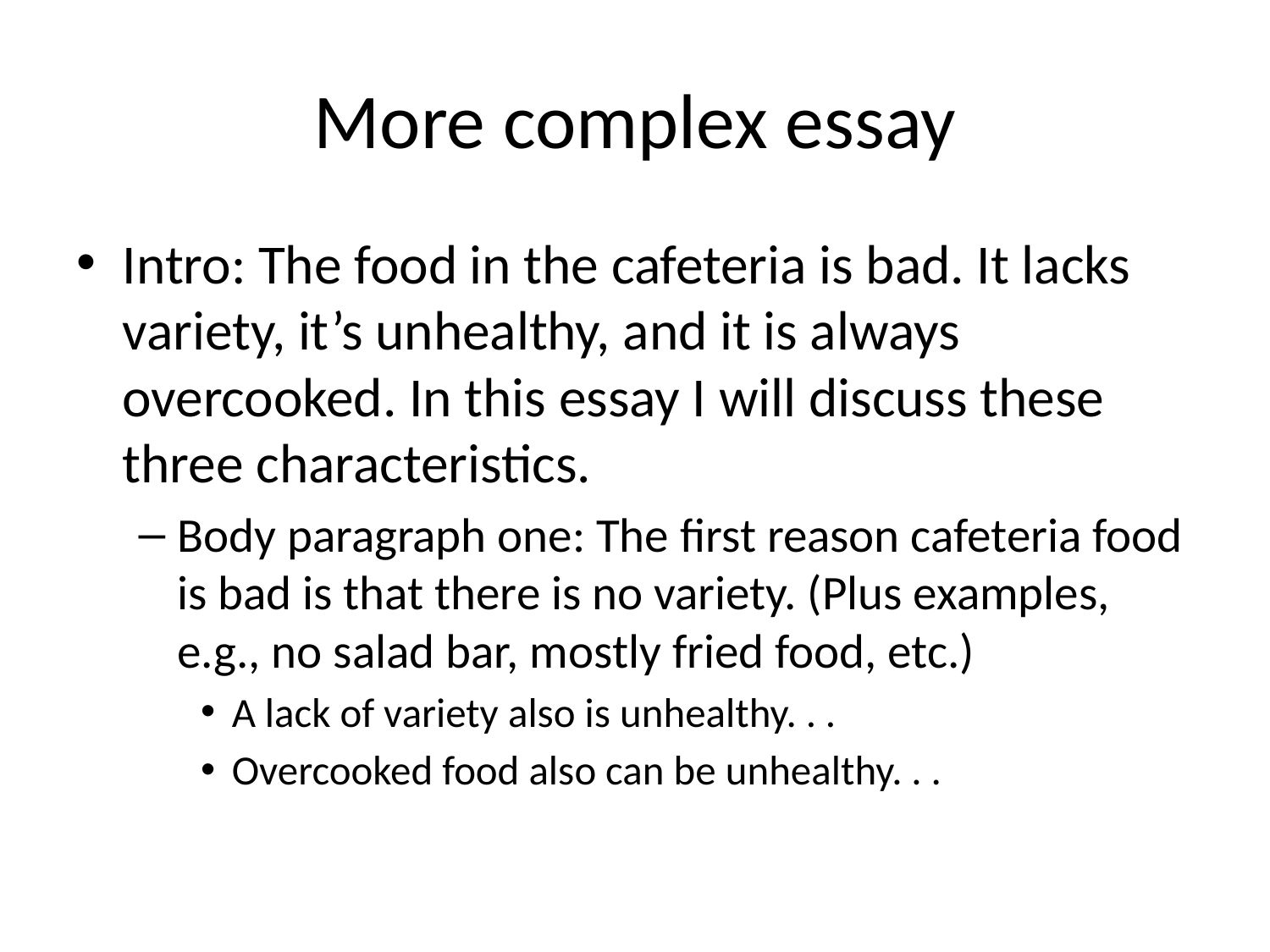

# More complex essay
Intro: The food in the cafeteria is bad. It lacks variety, it’s unhealthy, and it is always overcooked. In this essay I will discuss these three characteristics.
Body paragraph one: The first reason cafeteria food is bad is that there is no variety. (Plus examples, e.g., no salad bar, mostly fried food, etc.)
A lack of variety also is unhealthy. . .
Overcooked food also can be unhealthy. . .